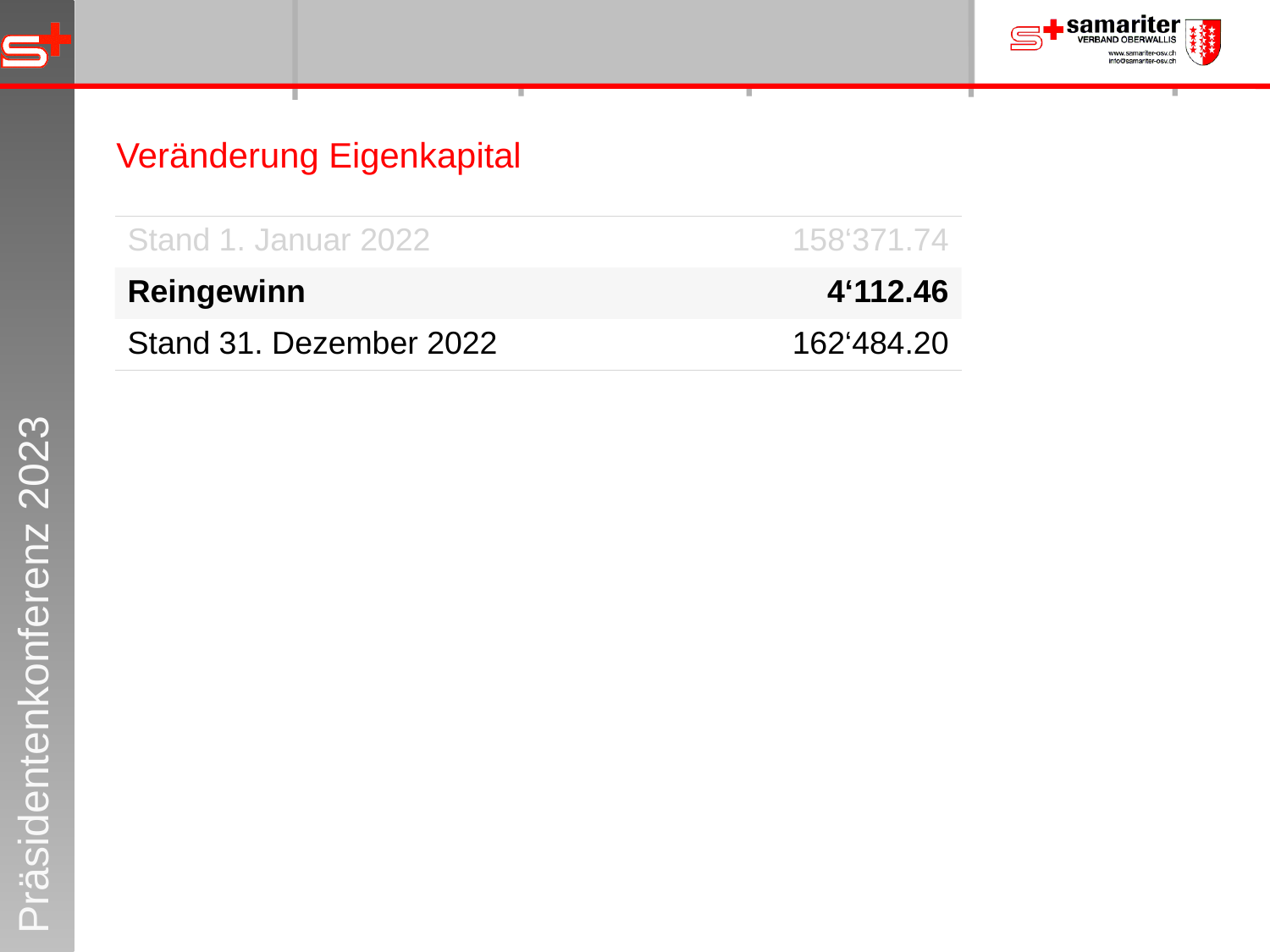

Veränderung Eigenkapital

| Stand 1. Januar 2022 | 158‘371.74 |
| --- | --- |
| Reingewinn | 4‘112.46 |
| Stand 31. Dezember 2022 | 162‘484.20 |